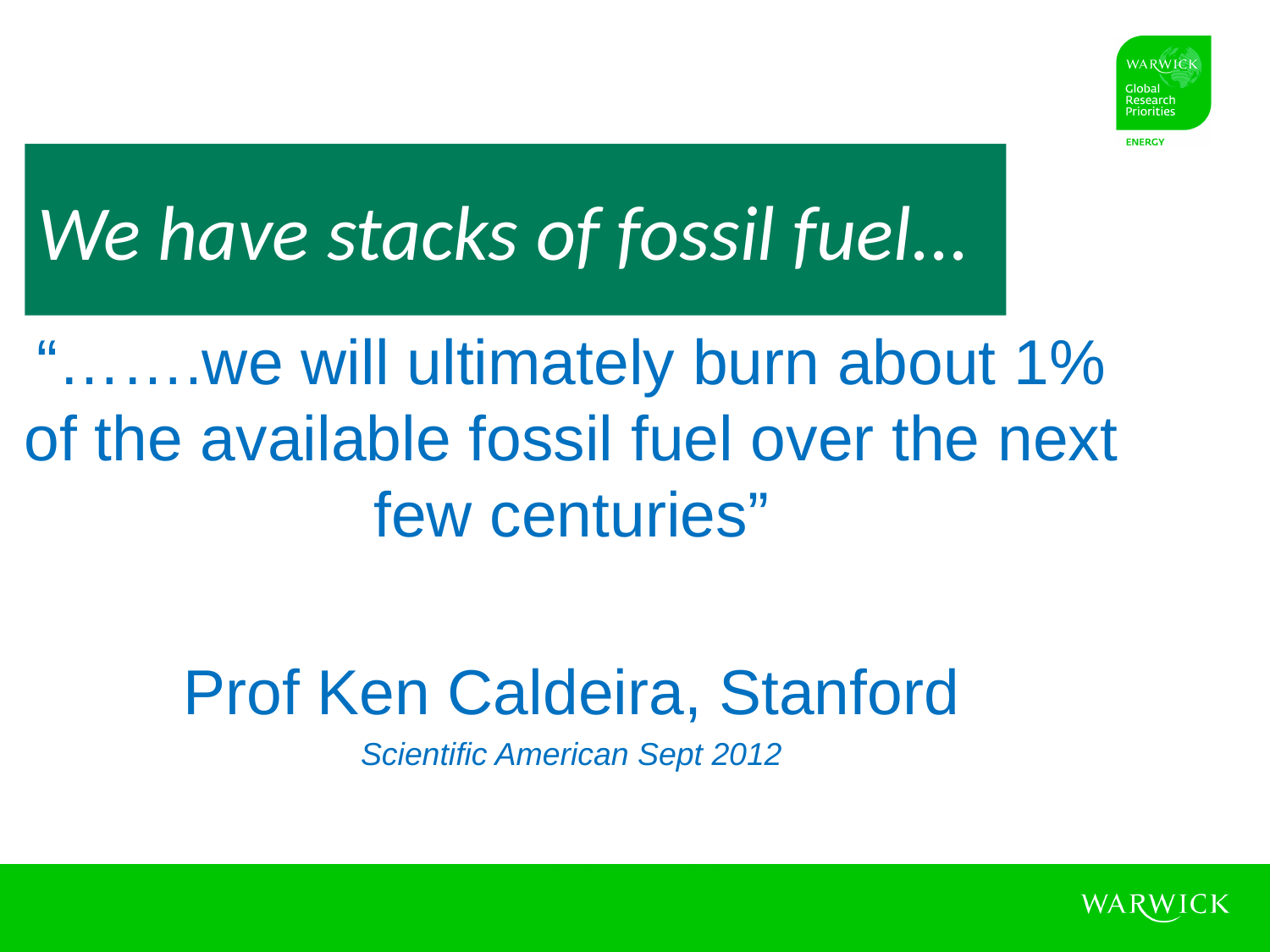

We have stacks of fossil fuel...

“…….we will ultimately burn about 1% of the available fossil fuel over the next few centuries”

Prof Ken Caldeira, Stanford
Scientific American Sept 2012